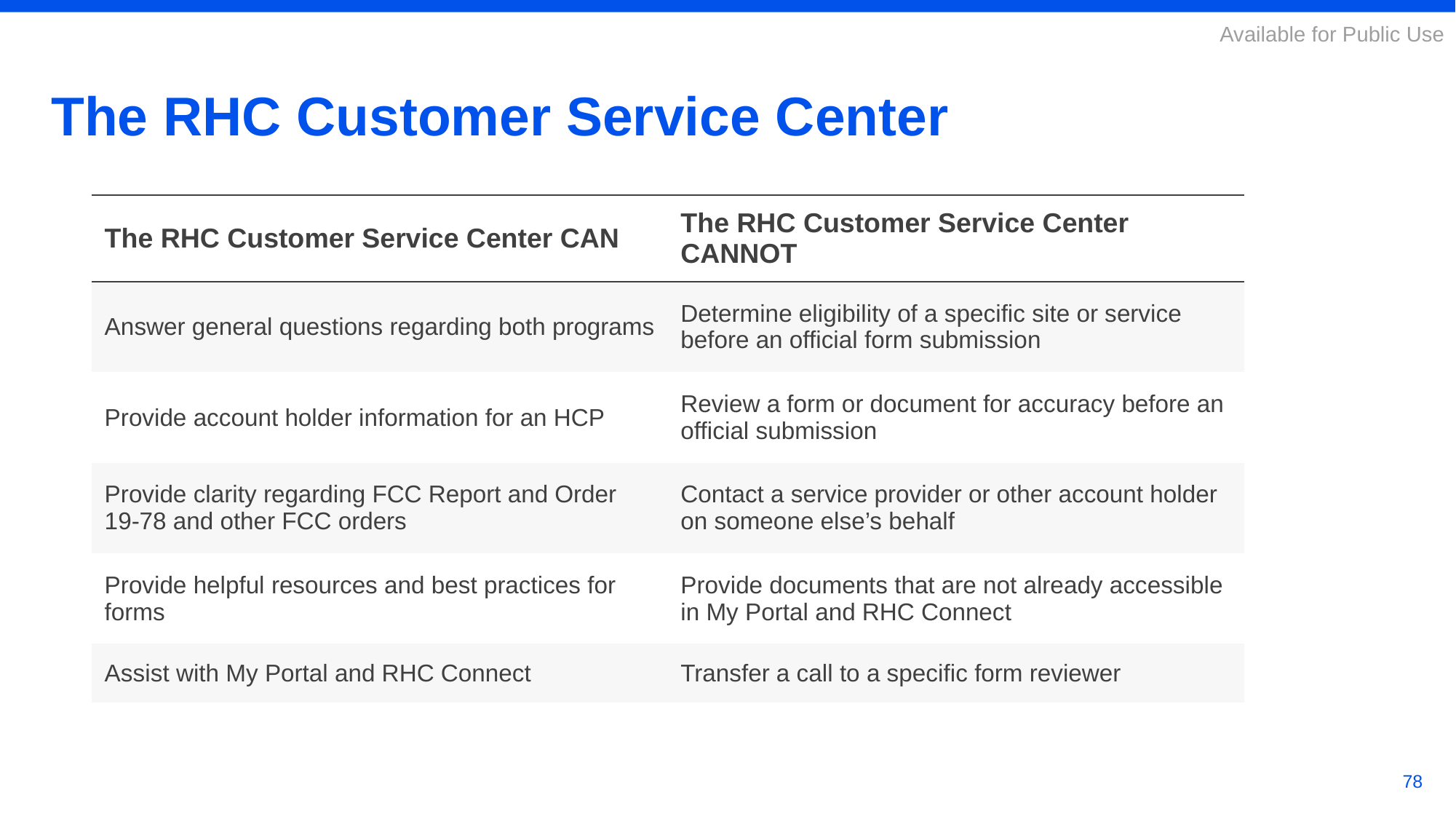

# The RHC Customer Service Center
| The RHC Customer Service Center CAN | The RHC Customer Service Center CANNOT |
| --- | --- |
| Answer general questions regarding both programs | Determine eligibility of a specific site or service before an official form submission |
| Provide account holder information for an HCP | Review a form or document for accuracy before an official submission |
| Provide clarity regarding FCC Report and Order 19-78 and other FCC orders | Contact a service provider or other account holder on someone else’s behalf |
| Provide helpful resources and best practices for forms | Provide documents that are not already accessible in My Portal and RHC Connect |
| Assist with My Portal and RHC Connect | Transfer a call to a specific form reviewer |
78